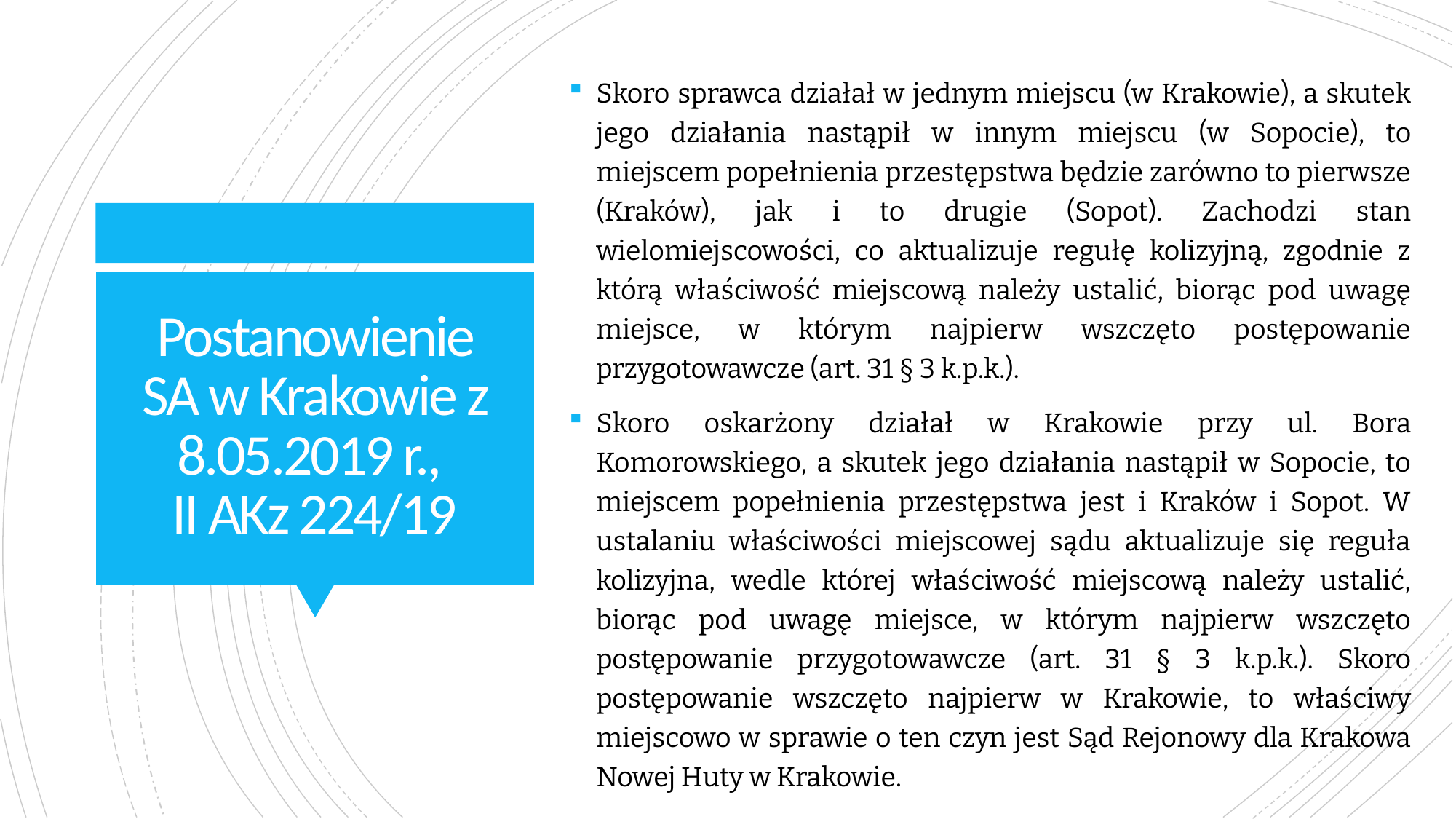

Skoro sprawca działał w jednym miejscu (w Krakowie), a skutek jego działania nastąpił w innym miejscu (w Sopocie), to miejscem popełnienia przestępstwa będzie zarówno to pierwsze (Kraków), jak i to drugie (Sopot). Zachodzi stan wielomiejscowości, co aktualizuje regułę kolizyjną, zgodnie z którą właściwość miejscową należy ustalić, biorąc pod uwagę miejsce, w którym najpierw wszczęto postępowanie przygotowawcze (art. 31 § 3 k.p.k.).
Skoro oskarżony działał w Krakowie przy ul. Bora Komorowskiego, a skutek jego działania nastąpił w Sopocie, to miejscem popełnienia przestępstwa jest i Kraków i Sopot. W ustalaniu właściwości miejscowej sądu aktualizuje się reguła kolizyjna, wedle której właściwość miejscową należy ustalić, biorąc pod uwagę miejsce, w którym najpierw wszczęto postępowanie przygotowawcze (art. 31 § 3 k.p.k.). Skoro postępowanie wszczęto najpierw w Krakowie, to właściwy miejscowo w sprawie o ten czyn jest Sąd Rejonowy dla Krakowa Nowej Huty w Krakowie.

# Postanowienie SA w Krakowie z 8.05.2019 r., II AKz 224/19